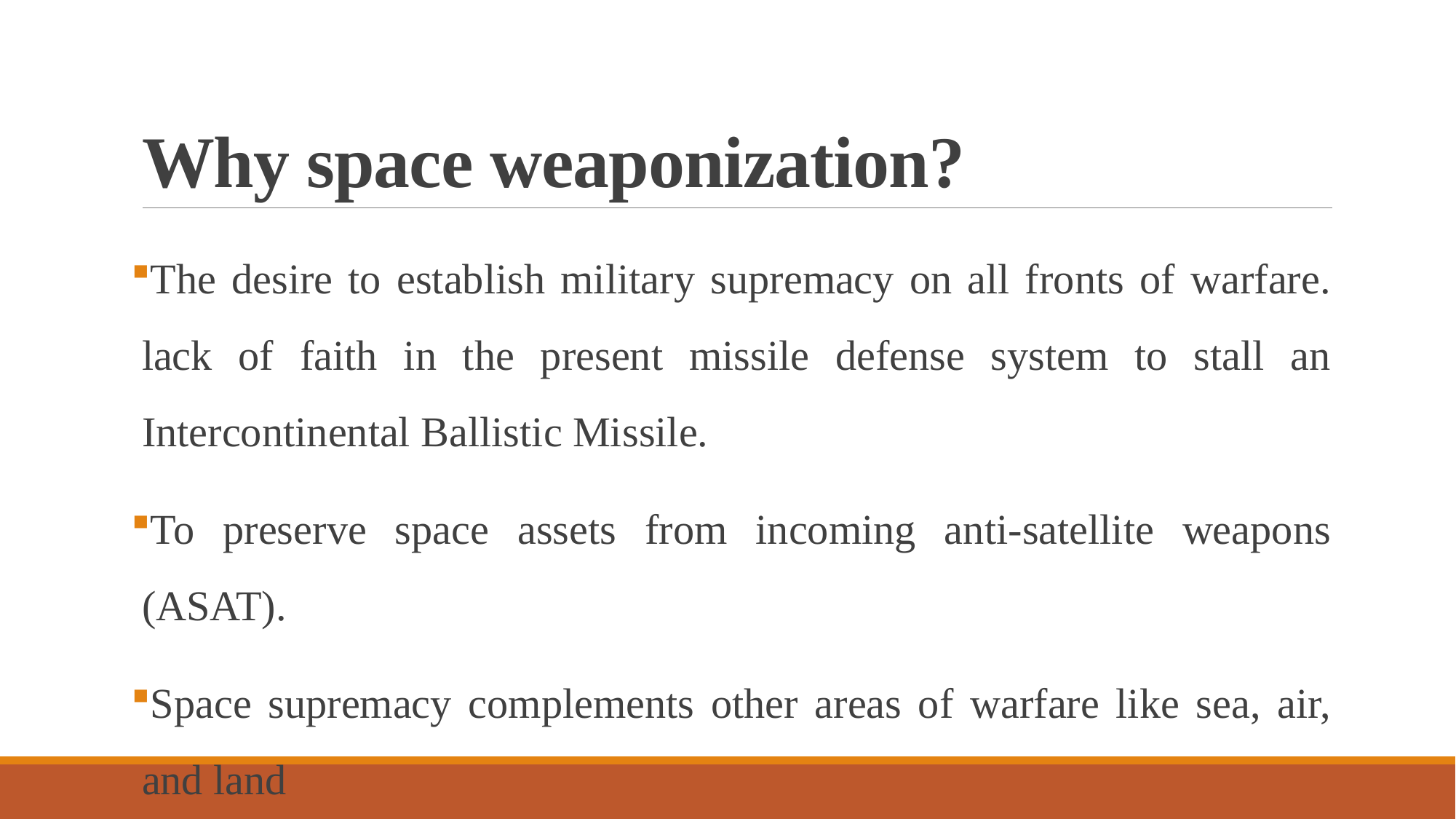

# Why space weaponization?
The desire to establish military supremacy on all fronts of warfare. lack of faith in the present missile defense system to stall an Intercontinental Ballistic Missile.
To preserve space assets from incoming anti-satellite weapons (ASAT).
Space supremacy complements other areas of warfare like sea, air, and land